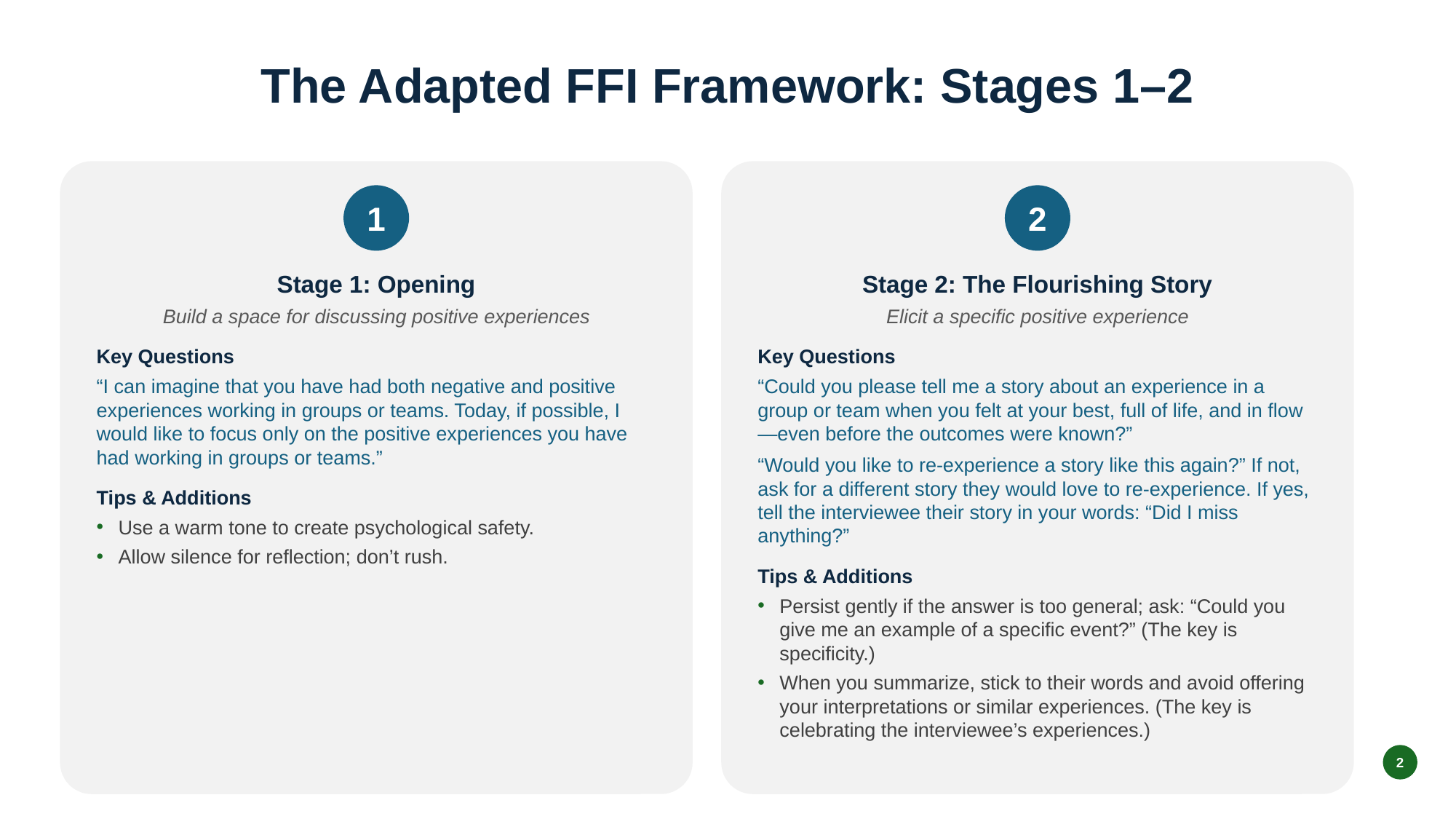

The Adapted FFI Framework: Stages 1–2
Stage 1: Opening
Build a space for discussing positive experiences
Key Questions
“I can imagine that you have had both negative and positive experiences working in groups or teams. Today, if possible, I would like to focus only on the positive experiences you have had working in groups or teams.”
Tips & Additions
Use a warm tone to create psychological safety.
Allow silence for reflection; don’t rush.
Stage 2: The Flourishing Story
Elicit a specific positive experience
Key Questions
“Could you please tell me a story about an experience in a group or team when you felt at your best, full of life, and in flow—even before the outcomes were known?”
“Would you like to re-experience a story like this again?” If not, ask for a different story they would love to re-experience. If yes, tell the interviewee their story in your words: “Did I miss anything?”
Tips & Additions
Persist gently if the answer is too general; ask: “Could you give me an example of a specific event?” (The key is specificity.)
When you summarize, stick to their words and avoid offering your interpretations or similar experiences. (The key is celebrating the interviewee’s experiences.)
1
2
2